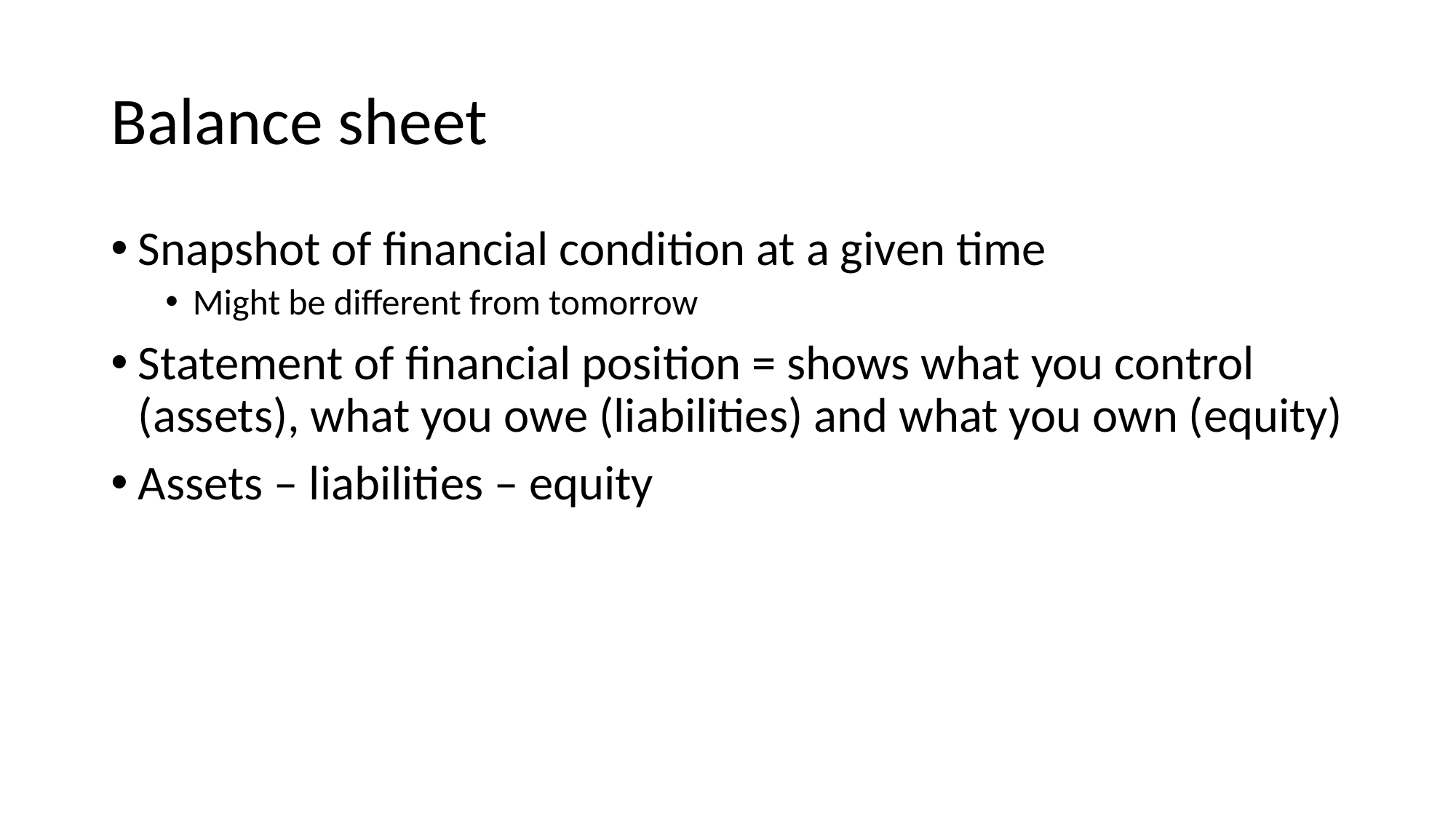

# Balance sheet
Snapshot of financial condition at a given time
Might be different from tomorrow
Statement of financial position = shows what you control (assets), what you owe (liabilities) and what you own (equity)
Assets – liabilities – equity